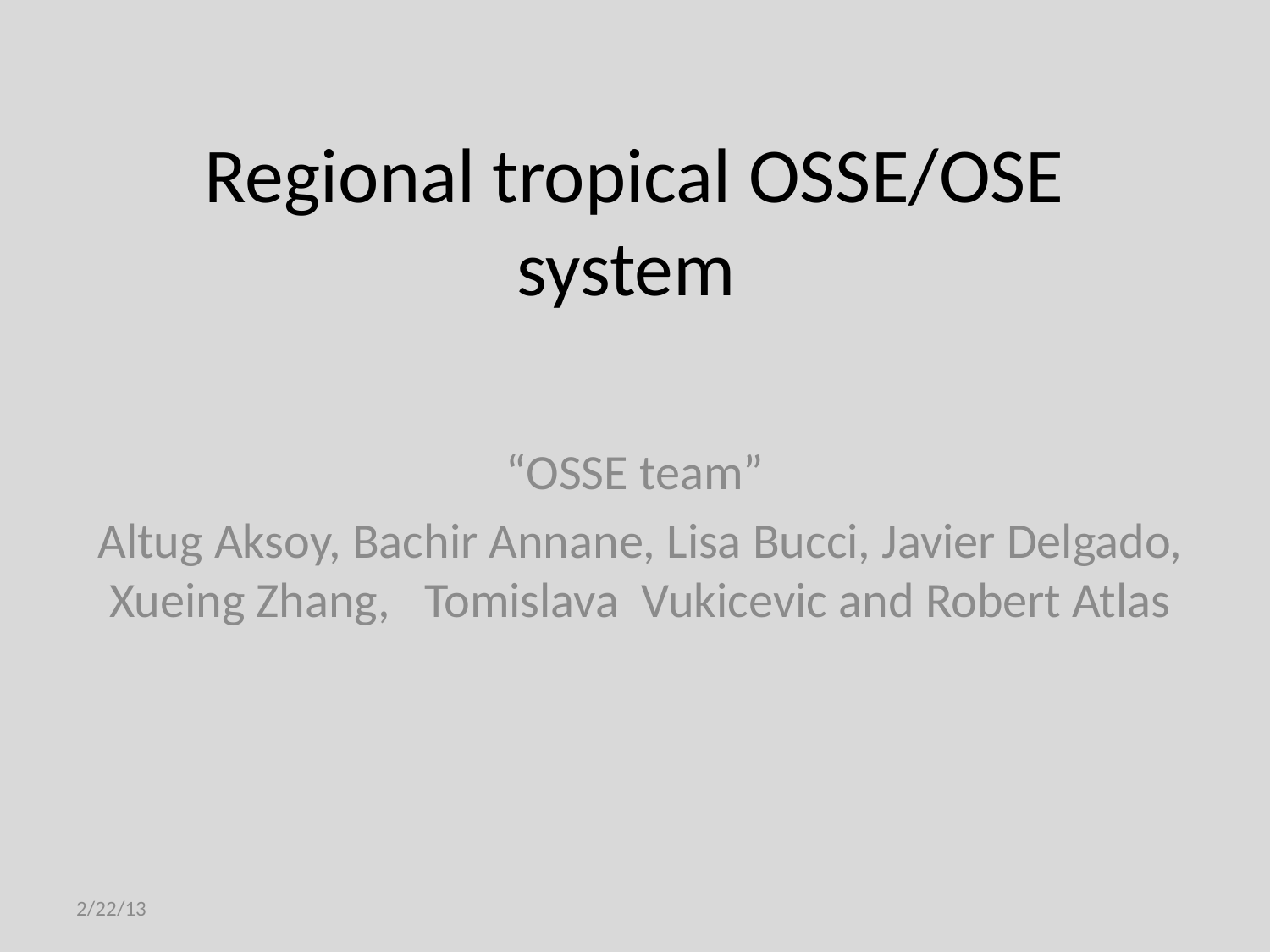

# Regional tropical OSSE/OSE system
“OSSE team”
Altug Aksoy, Bachir Annane, Lisa Bucci, Javier Delgado, Xueing Zhang,   Tomislava  Vukicevic and Robert Atlas
2/22/13